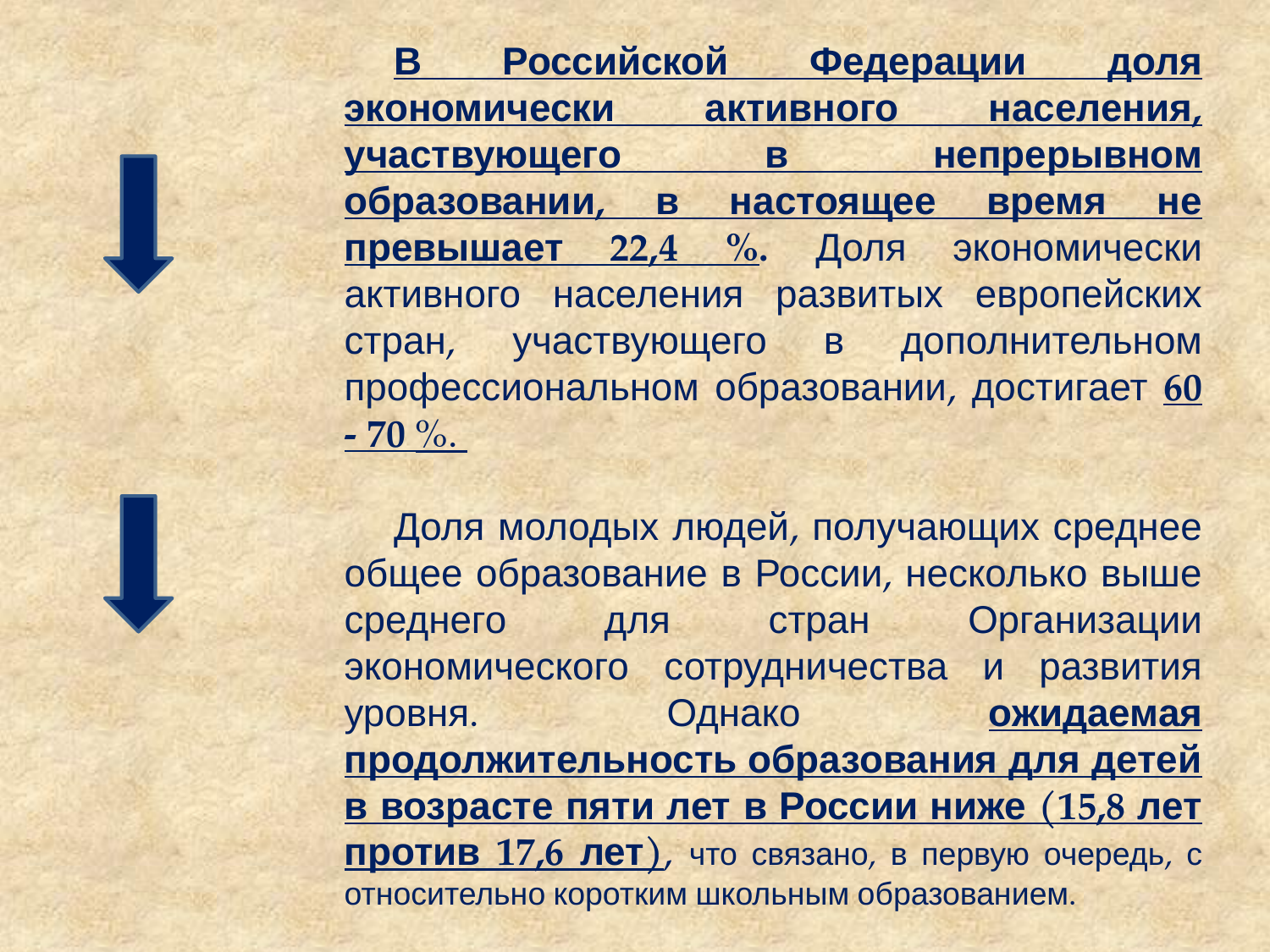

В Российской Федерации доля экономически активного населения, участвующего в непрерывном образовании, в настоящее время не превышает 22,4 %. Доля экономически активного населения развитых европейских стран, участвующего в дополнительном профессиональном образовании, достигает 60 - 70 %.

Доля молодых людей, получающих среднее общее образование в России, несколько выше среднего для стран Организации экономического сотрудничества и развития уровня. Однако ожидаемая продолжительность образования для детей в возрасте пяти лет в России ниже (15,8 лет против 17,6 лет), что связано, в первую очередь, с относительно коротким школьным образованием.